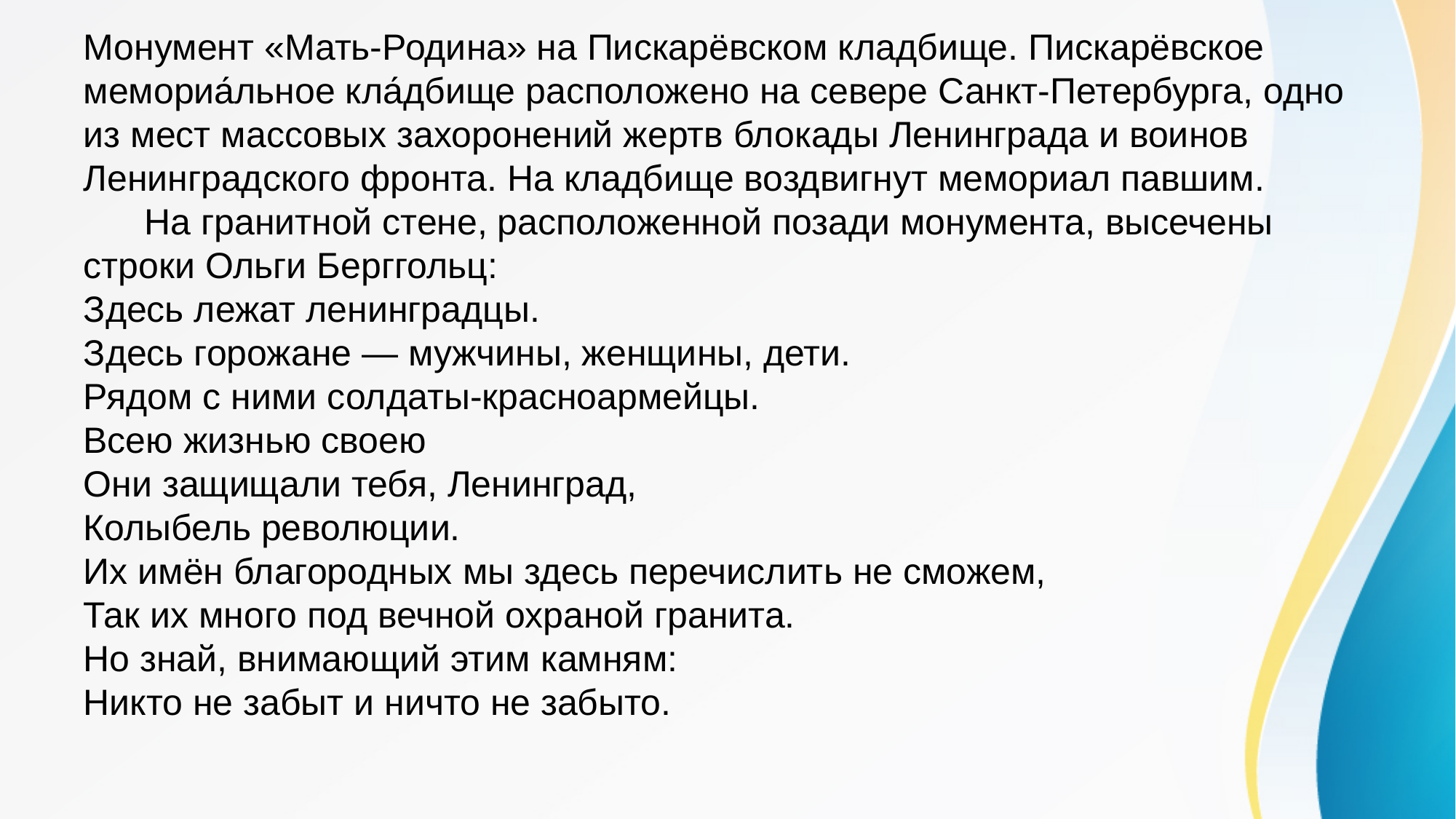

# Монумент «Мать-Родина» на Пискарёвском кладбище. Пискарёвское мемориа́льное кла́дбище расположено на севере Санкт-Петербурга, одно из мест массовых захоронений жертв блокады Ленинграда и воинов Ленинградского фронта. На кладбище воздвигнут мемориал павшим. На гранитной стене, расположенной позади монумента, высечены строки Ольги Берггольц: Здесь лежат ленинградцы. Здесь горожане — мужчины, женщины, дети. Рядом с ними солдаты-красноармейцы. Всею жизнью своею Они защищали тебя, Ленинград, Колыбель революции. Их имён благородных мы здесь перечислить не сможем, Так их много под вечной охраной гранита. Но знай, внимающий этим камням: Никто не забыт и ничто не забыто.